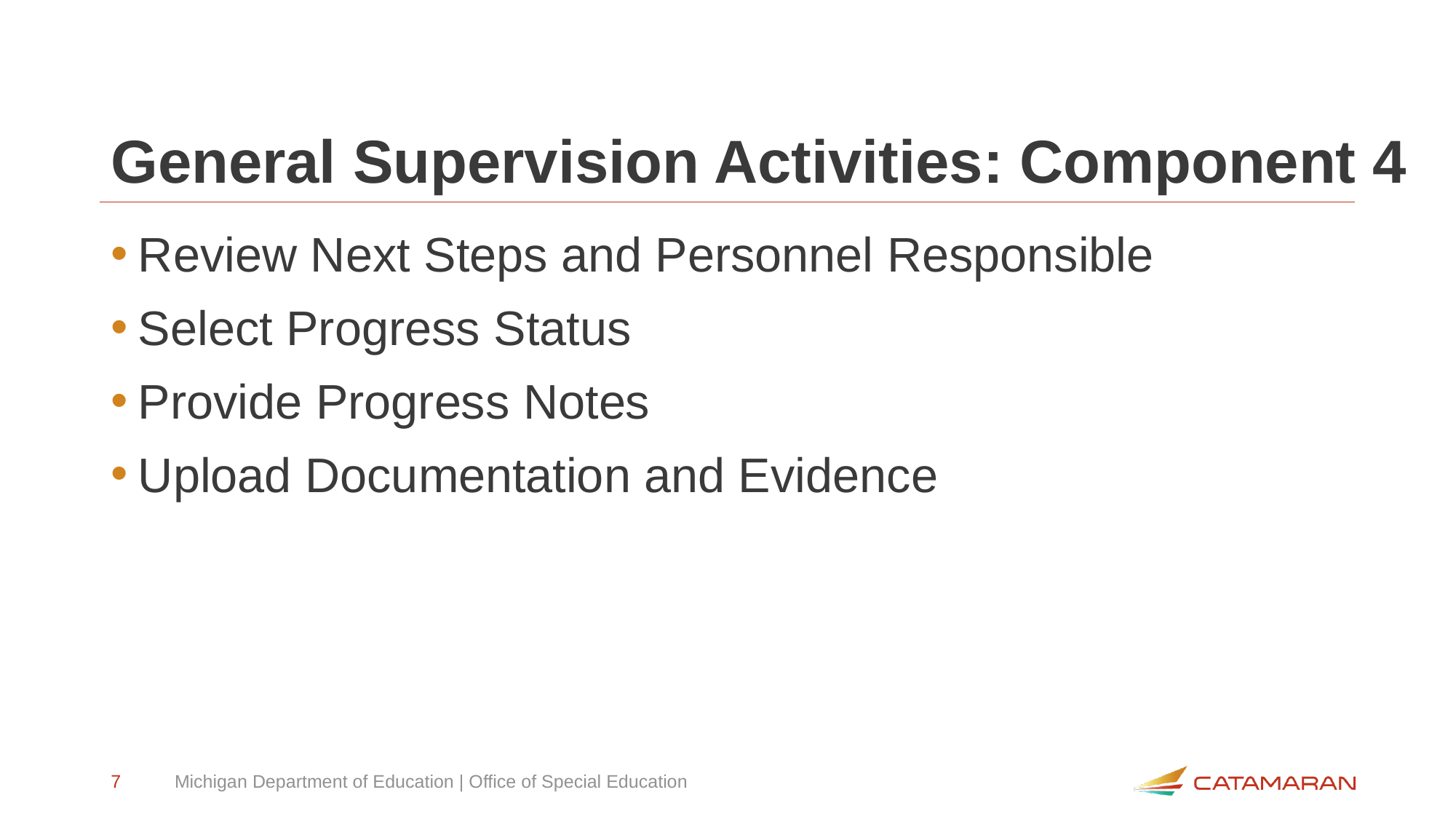

# General Supervision Activities: Component 4
Review Next Steps and Personnel Responsible
Select Progress Status
Provide Progress Notes
Upload Documentation and Evidence
7
Michigan Department of Education | Office of Special Education